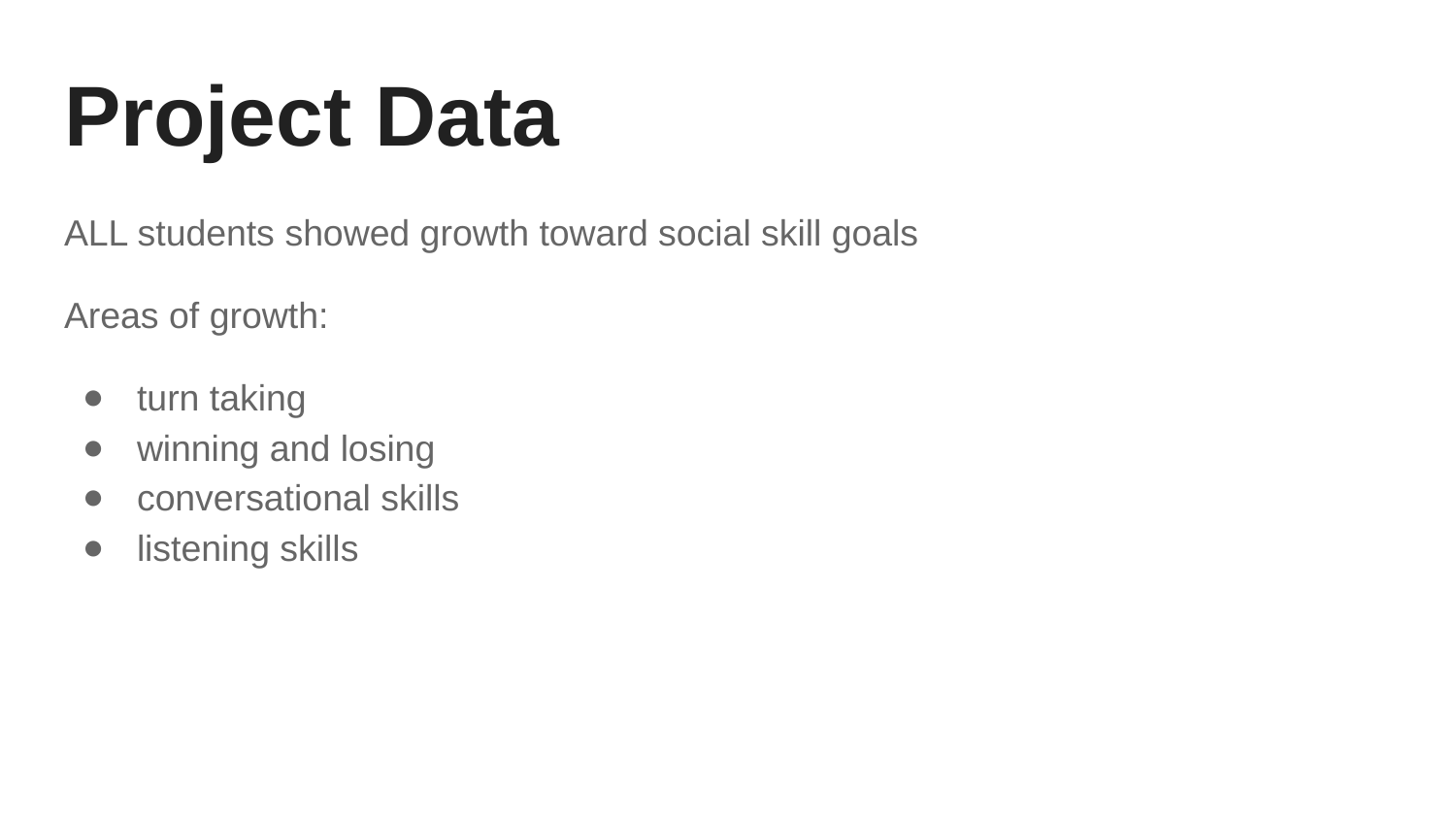

# Project Data
ALL students showed growth toward social skill goals
Areas of growth:
turn taking
winning and losing
conversational skills
listening skills